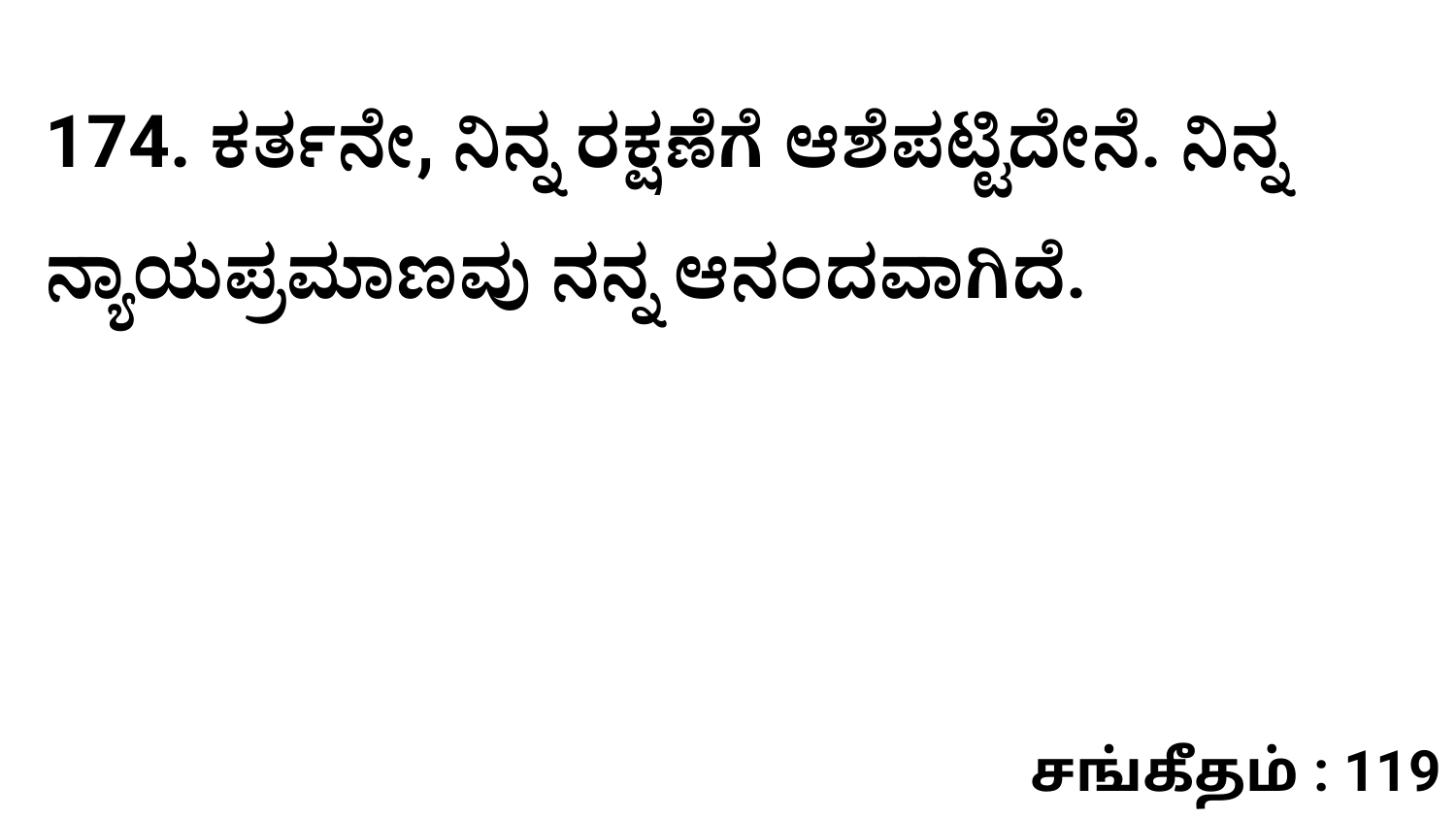

174. ಕರ್ತನೇ, ನಿನ್ನ ರಕ್ಷಣೆಗೆ ಆಶೆಪಟ್ಟಿದೇನೆ. ನಿನ್ನ ನ್ಯಾಯಪ್ರಮಾಣವು ನನ್ನ ಆನಂದವಾಗಿದೆ.
சங்கீதம் : 119